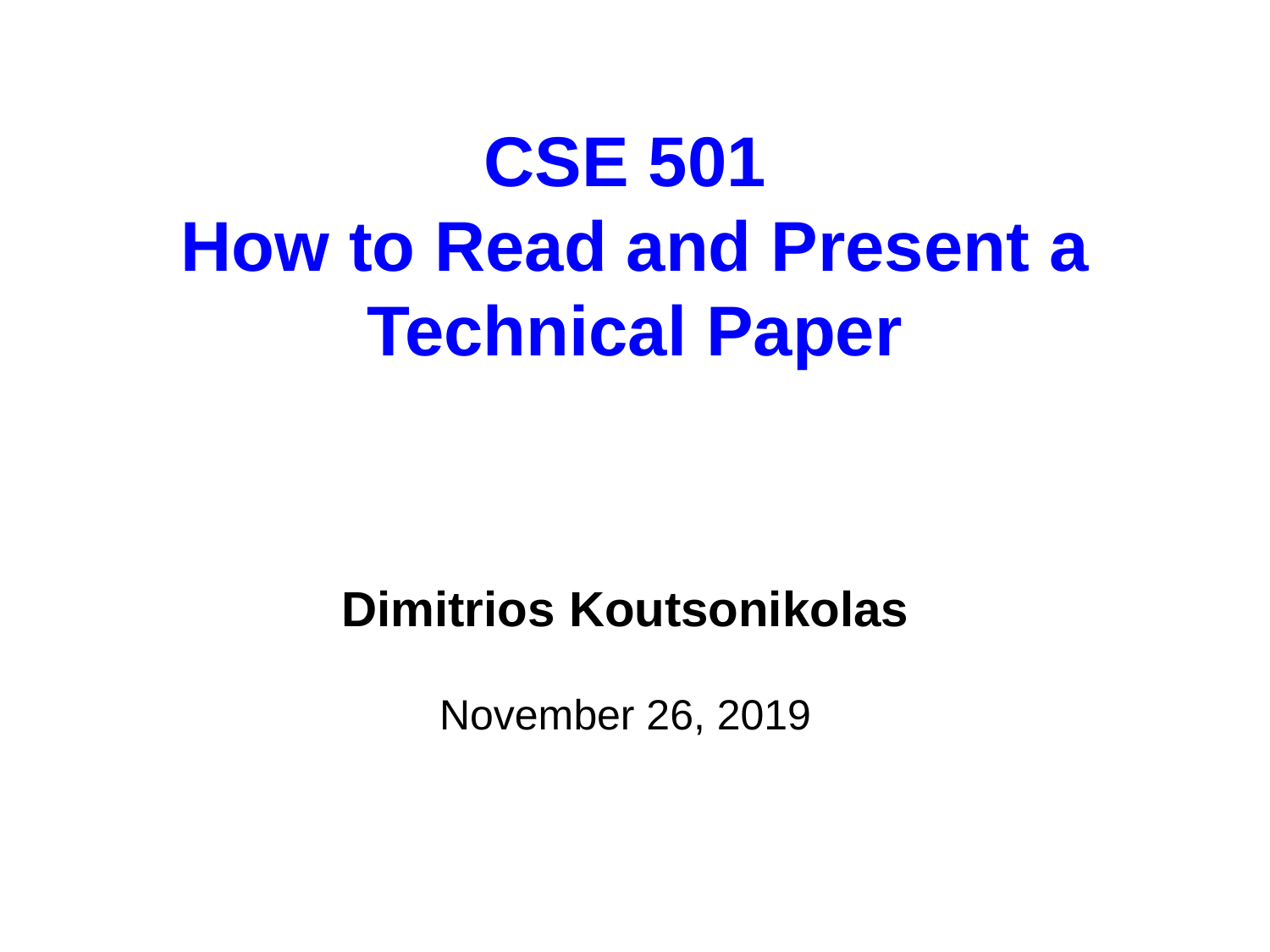

# CSE 501 How to Read and Present a Technical Paper
Dimitrios Koutsonikolas

November 26, 2019